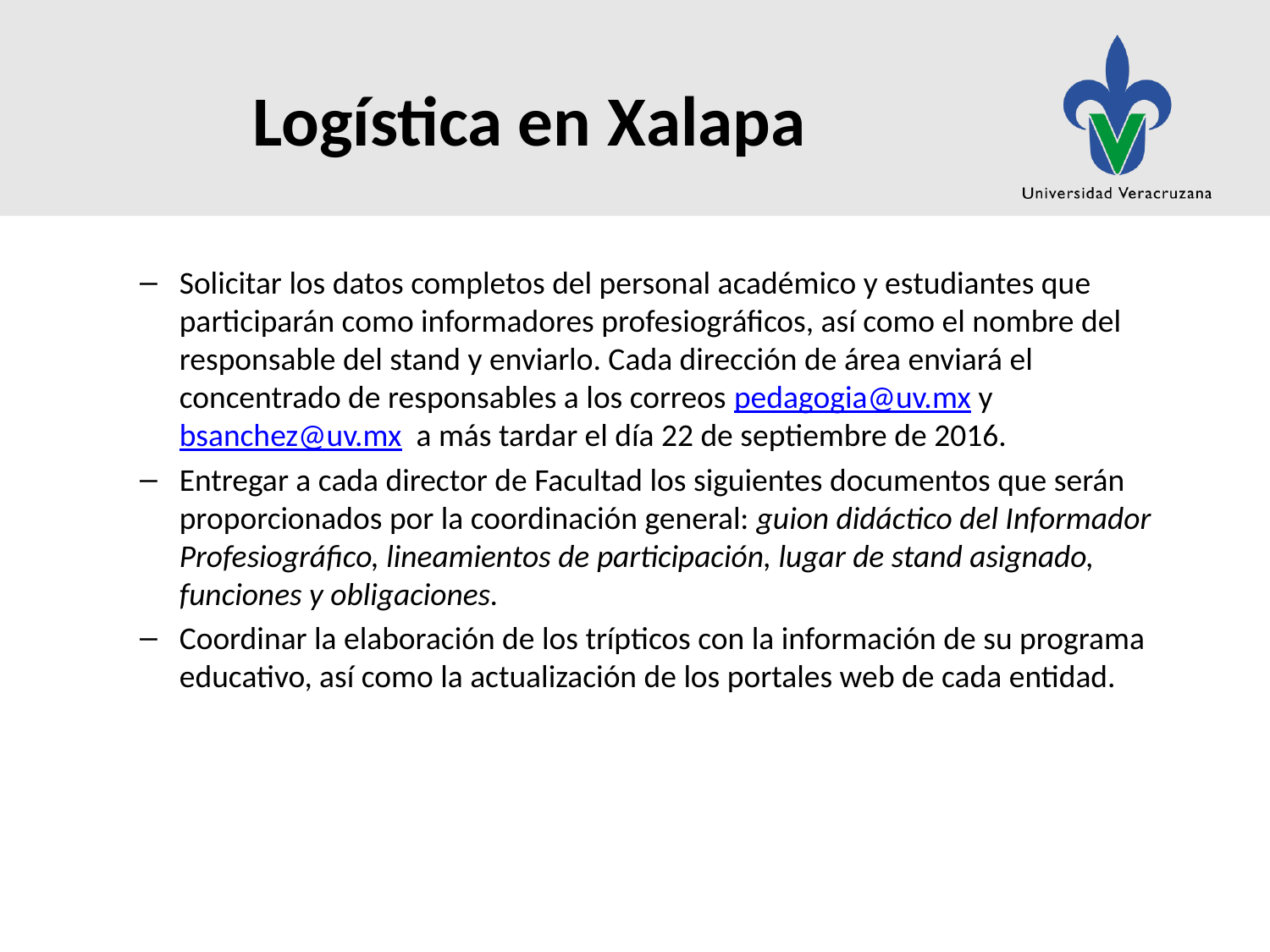

# Logística en Xalapa
Solicitar los datos completos del personal académico y estudiantes que participarán como informadores profesiográficos, así como el nombre del responsable del stand y enviarlo. Cada dirección de área enviará el concentrado de responsables a los correos pedagogia@uv.mx y bsanchez@uv.mx  a más tardar el día 22 de septiembre de 2016.
Entregar a cada director de Facultad los siguientes documentos que serán proporcionados por la coordinación general: guion didáctico del Informador Profesiográfico, lineamientos de participación, lugar de stand asignado, funciones y obligaciones.
Coordinar la elaboración de los trípticos con la información de su programa educativo, así como la actualización de los portales web de cada entidad.